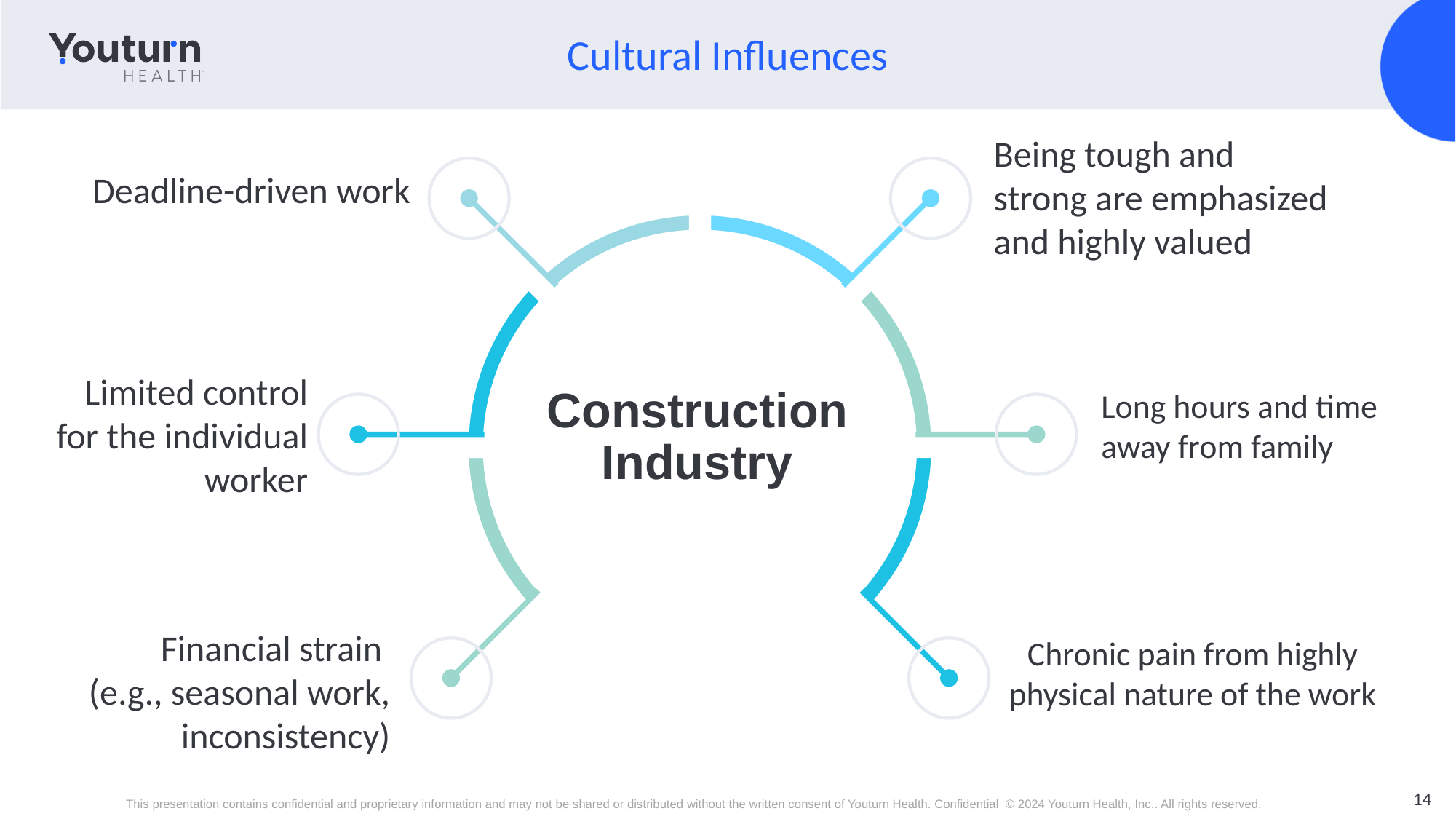

Cultural Influences
Being tough and strong are emphasized and highly valued

Deadline-driven work
Limited control for the individual worker
Long hours and time away from family
Construction Industry
Financial strain
(e.g., seasonal work, inconsistency)
Chronic pain from highly physical nature of the work
14